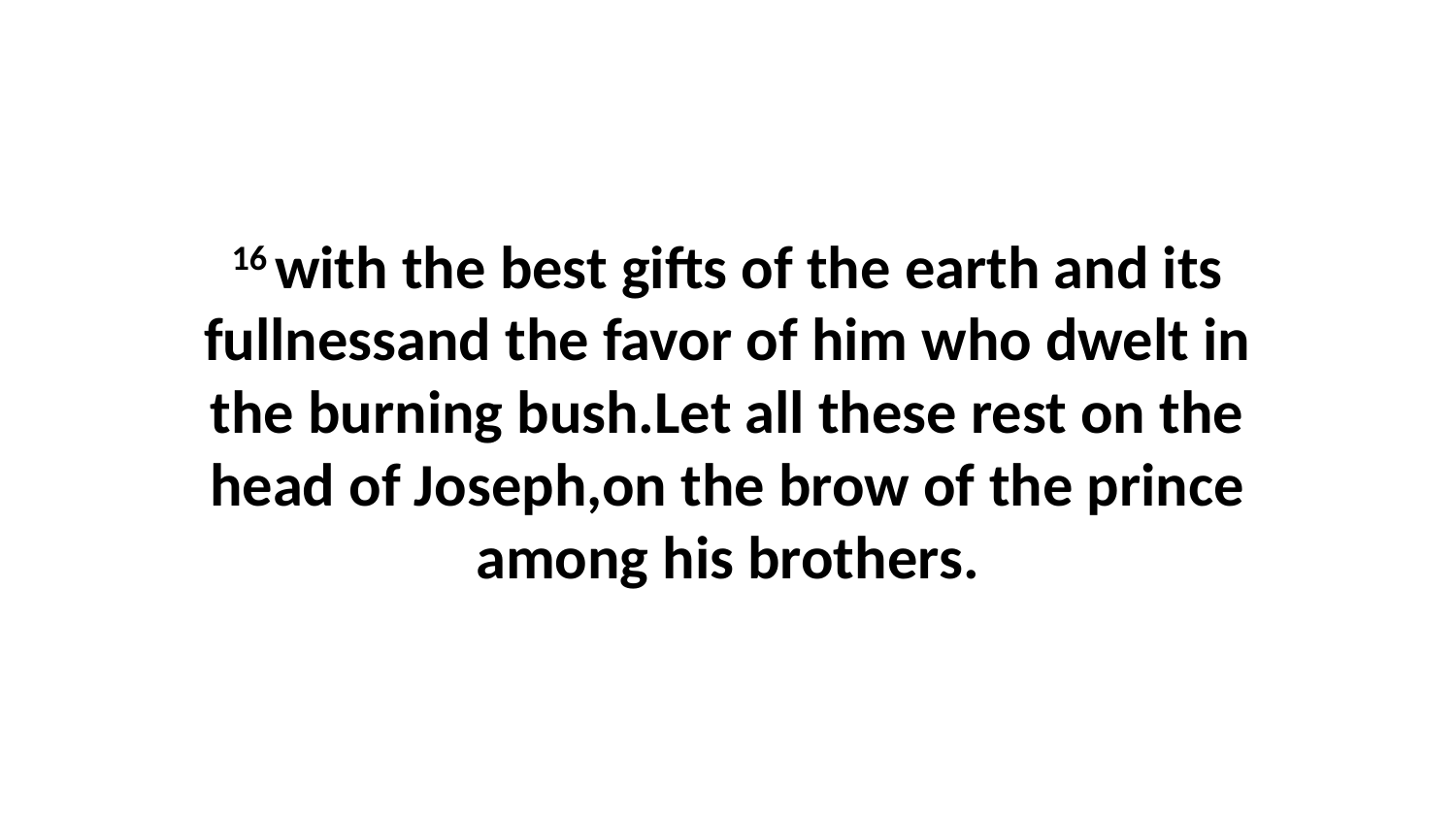

16 with the best gifts of the earth and its fullnessand the favor of him who dwelt in the burning bush.Let all these rest on the head of Joseph,on the brow of the prince among his brothers.